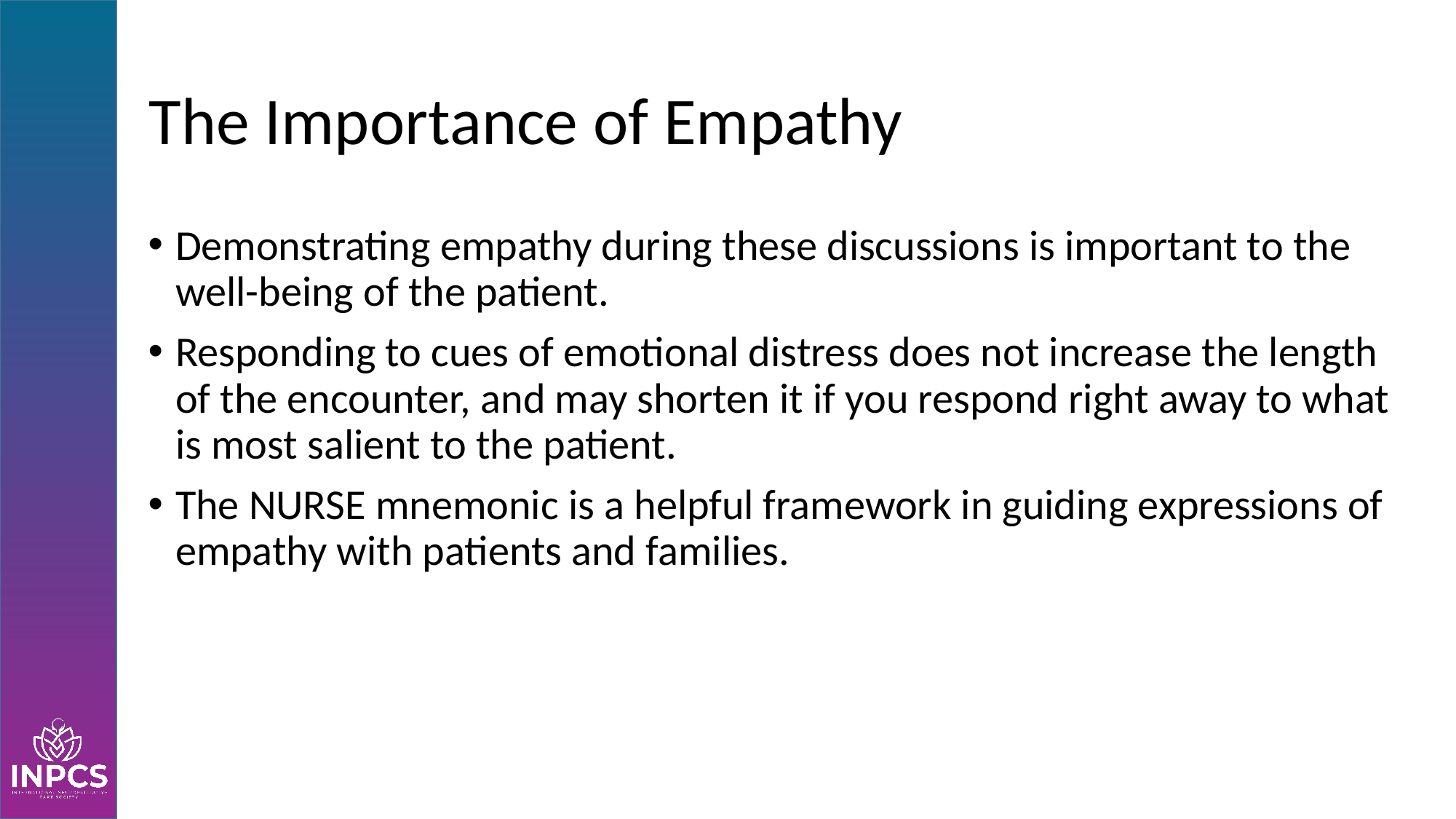

# The Importance of Empathy
Demonstrating empathy during these discussions is important to the well-being of the patient.
Responding to cues of emotional distress does not increase the length of the encounter, and may shorten it if you respond right away to what is most salient to the patient.
The NURSE mnemonic is a helpful framework in guiding expressions of empathy with patients and families.